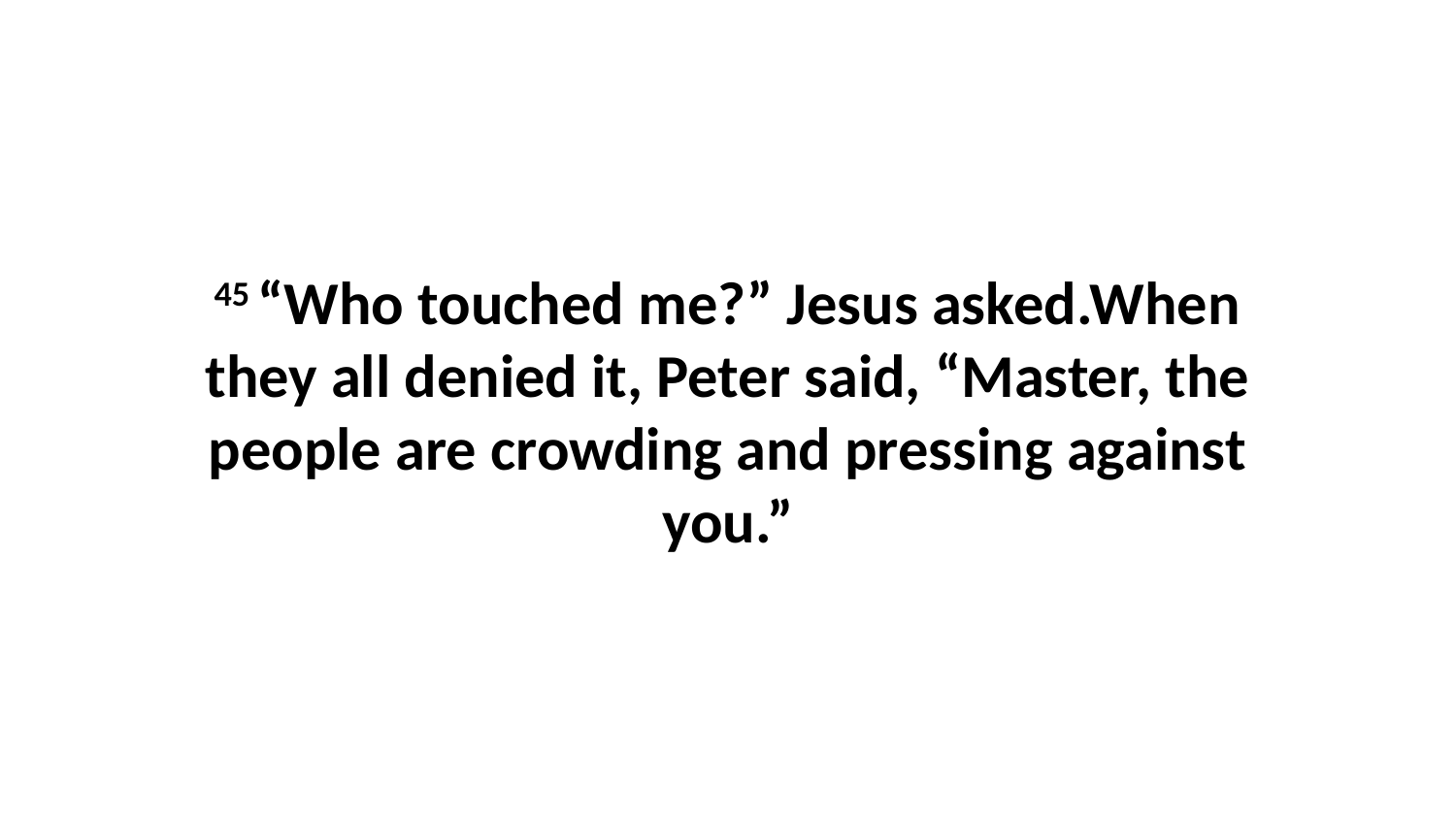

45 “Who touched me?” Jesus asked.When they all denied it, Peter said, “Master, the people are crowding and pressing against you.”